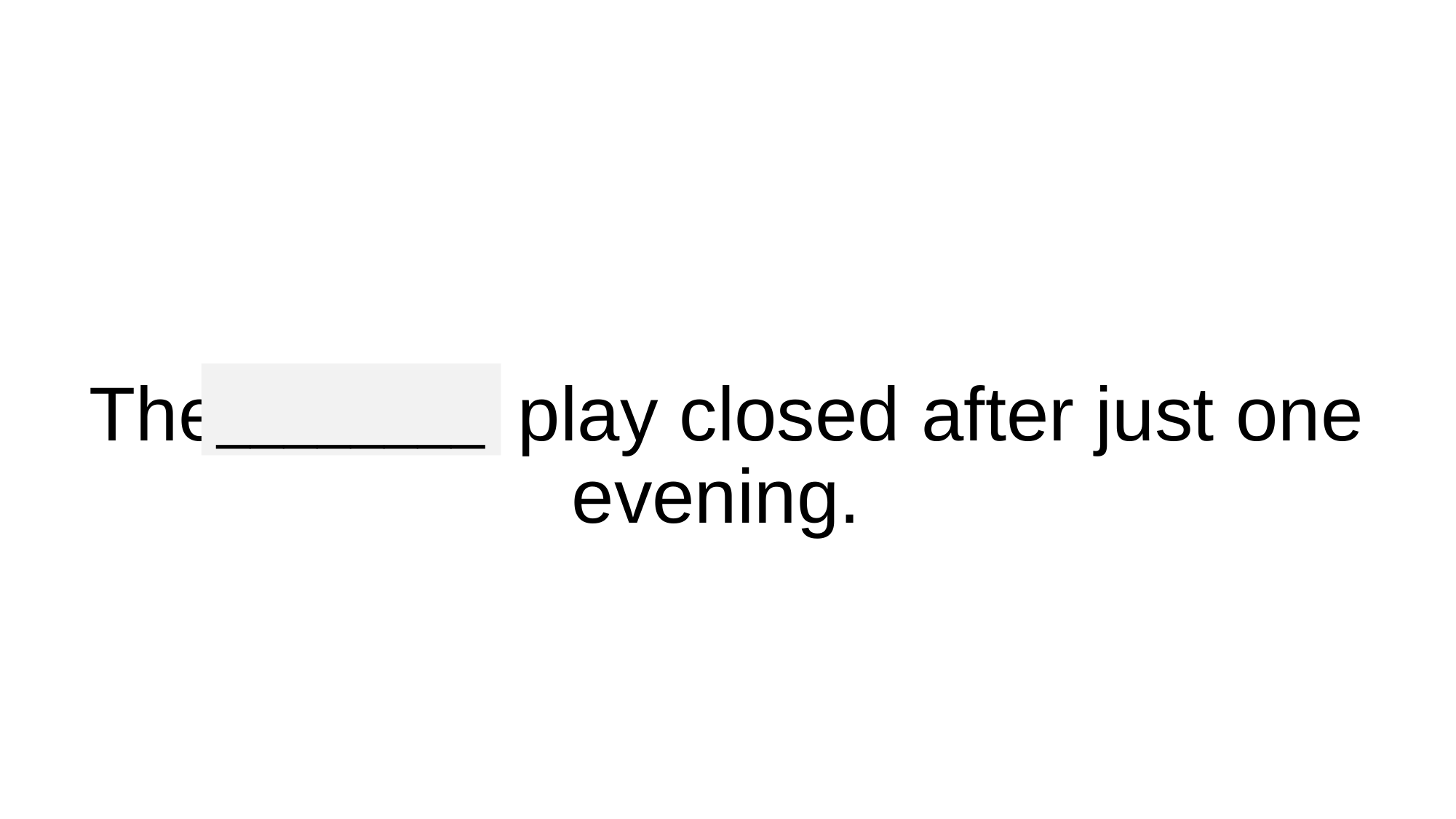

________
# The horrible play closed after just one evening.